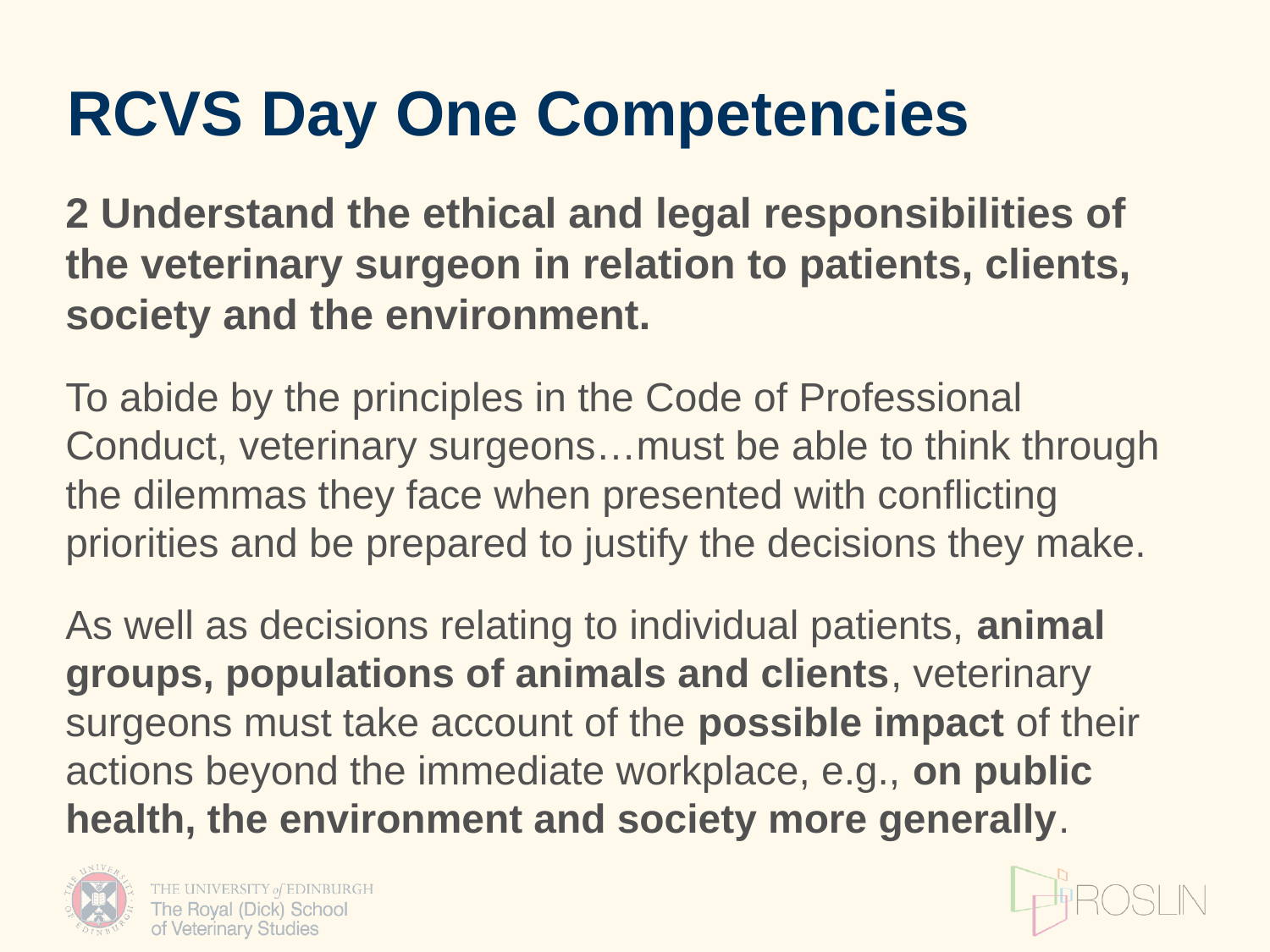

# RCVS Day One Competencies
2 Understand the ethical and legal responsibilities of the veterinary surgeon in relation to patients, clients, society and the environment.

To abide by the principles in the Code of Professional Conduct, veterinary surgeons…must be able to think through the dilemmas they face when presented with conflicting priorities and be prepared to justify the decisions they make.

As well as decisions relating to individual patients, animal groups, populations of animals and clients, veterinary surgeons must take account of the possible impact of their actions beyond the immediate workplace, e.g., on public health, the environment and society more generally.